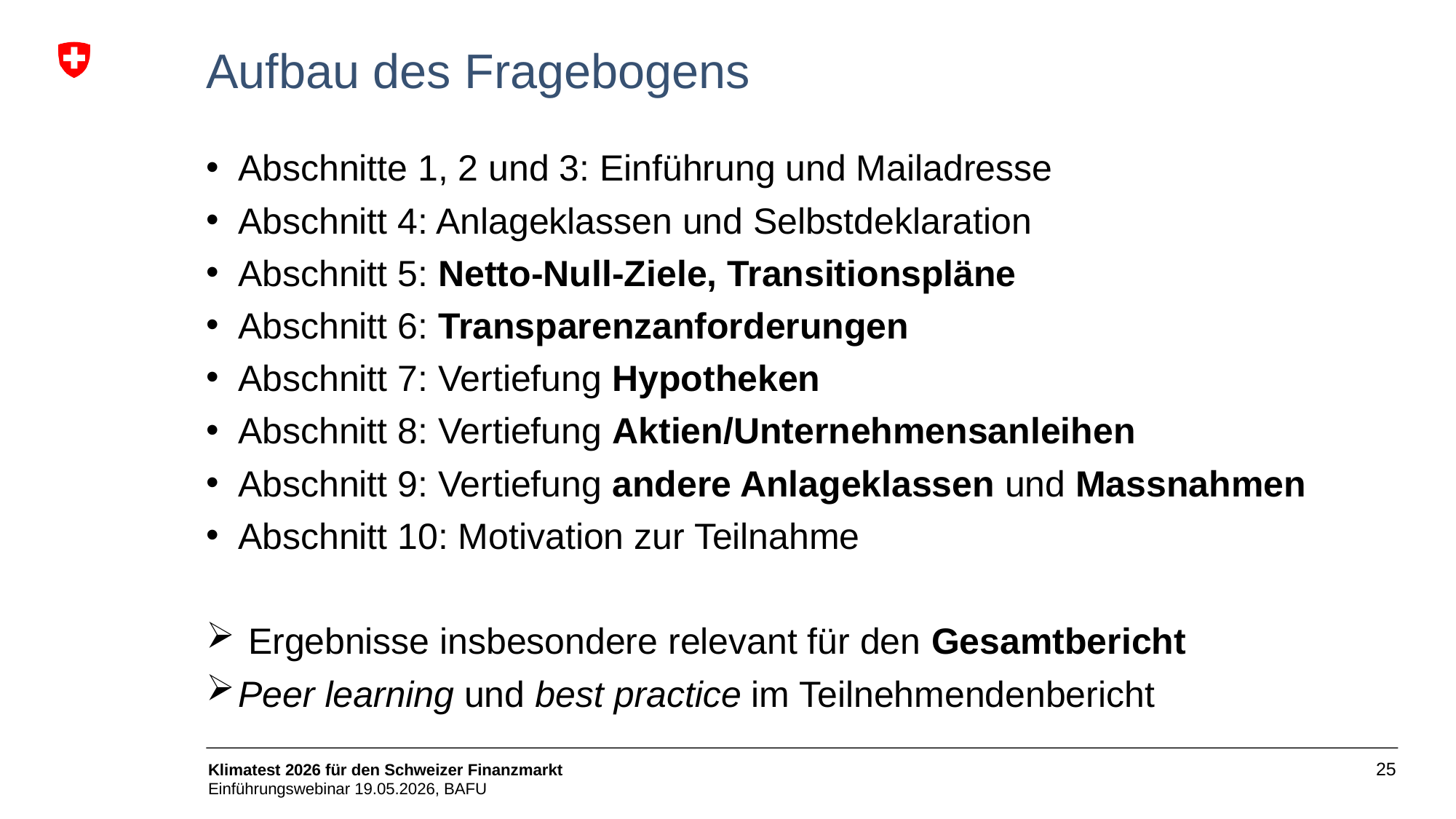

# Aufbau des Fragebogens
Abschnitte 1, 2 und 3: Einführung und Mailadresse
Abschnitt 4: Anlageklassen und Selbstdeklaration
Abschnitt 5: Netto-Null-Ziele, Transitionspläne
Abschnitt 6: Transparenzanforderungen
Abschnitt 7: Vertiefung Hypotheken
Abschnitt 8: Vertiefung Aktien/Unternehmensanleihen
Abschnitt 9: Vertiefung andere Anlageklassen und Massnahmen
Abschnitt 10: Motivation zur Teilnahme

 Ergebnisse insbesondere relevant für den Gesamtbericht
Peer learning und best practice im Teilnehmendenbericht
25